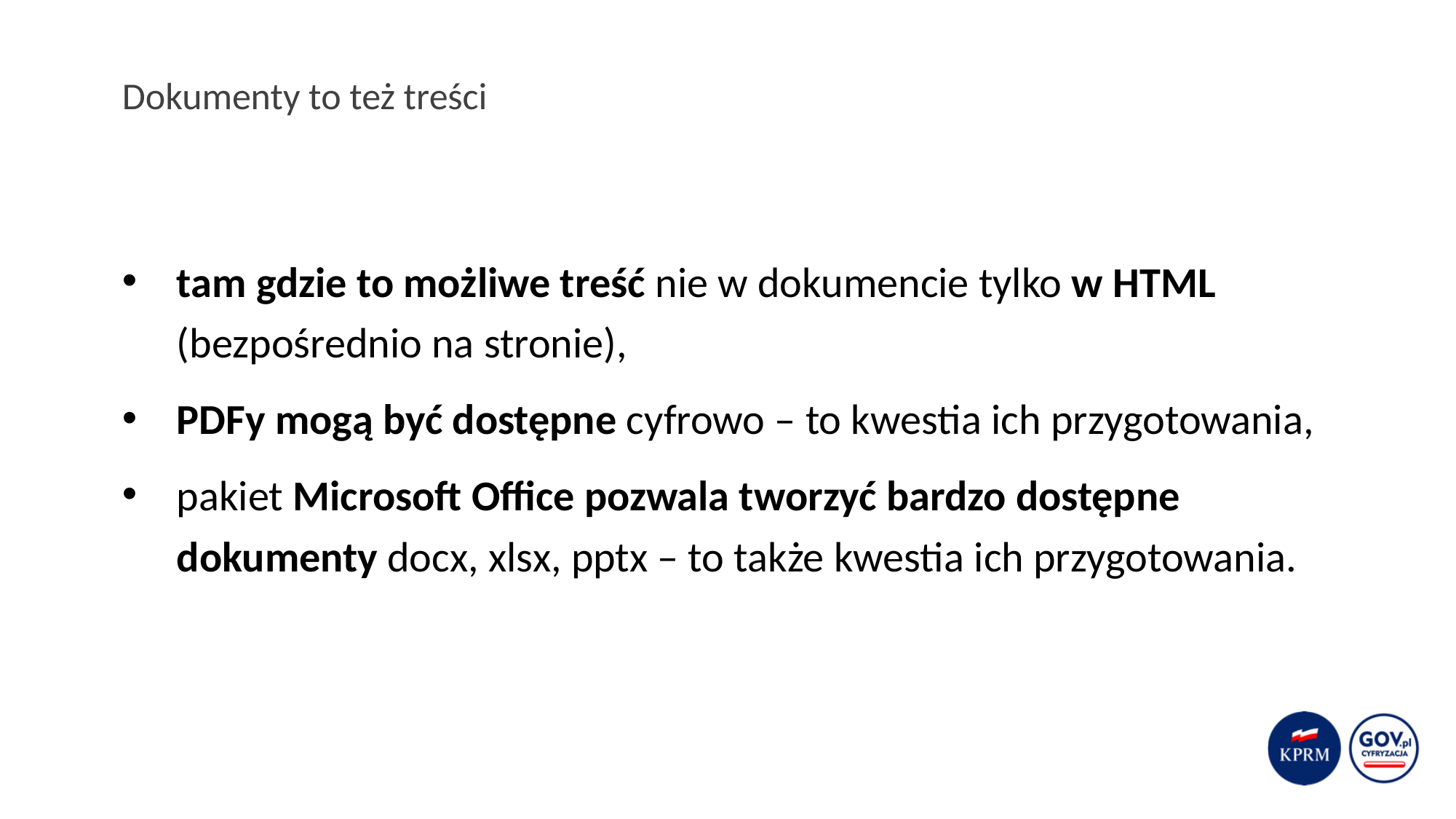

# Dokumenty to też treści
tam gdzie to możliwe treść nie w dokumencie tylko w HTML (bezpośrednio na stronie),
PDFy mogą być dostępne cyfrowo – to kwestia ich przygotowania,
pakiet Microsoft Office pozwala tworzyć bardzo dostępne dokumenty docx, xlsx, pptx – to także kwestia ich przygotowania.